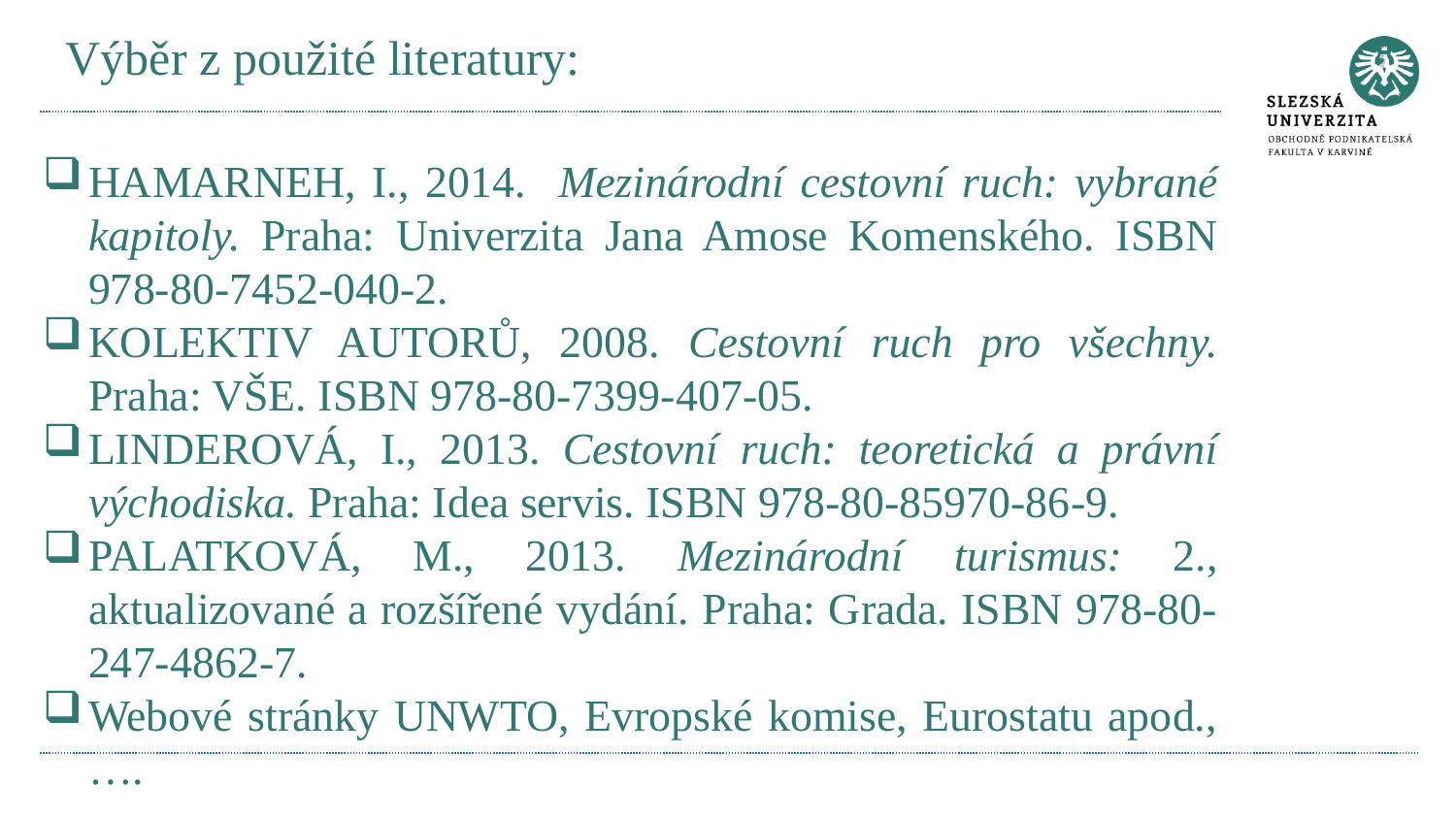

# Výběr z použité literatury:
HAMARNEH, I., 2014.  Mezinárodní cestovní ruch: vybrané kapitoly. Praha: Univerzita Jana Amose Komenského. ISBN 978-80-7452-040-2.
KOLEKTIV AUTORŮ, 2008. Cestovní ruch pro všechny. Praha: VŠE. ISBN 978-80-7399-407-05.
LINDEROVÁ, I., 2013. Cestovní ruch: teoretická a právní východiska. Praha: Idea servis. ISBN 978-80-85970-86-9.
PALATKOVÁ, M., 2013. Mezinárodní turismus: 2., aktualizované a rozšířené vydání. Praha: Grada. ISBN 978-80-247-4862-7.
Webové stránky UNWTO, Evropské komise, Eurostatu apod., ….